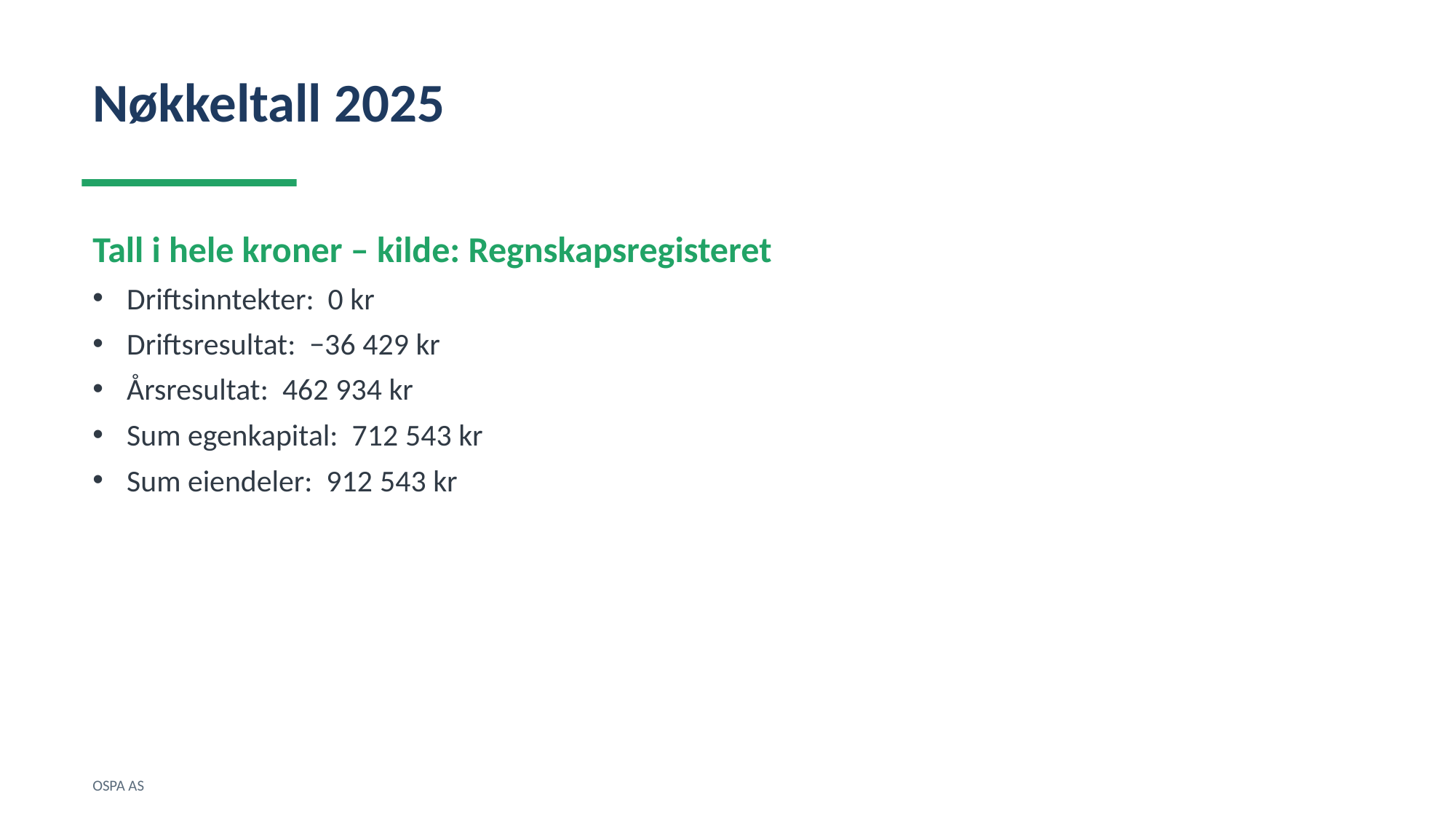

Nøkkeltall 2025

Tall i hele kroner – kilde: Regnskapsregisteret
Driftsinntekter:  0 kr
Driftsresultat:  −36 429 kr
Årsresultat:  462 934 kr
Sum egenkapital:  712 543 kr
Sum eiendeler:  912 543 kr
OSPA AS